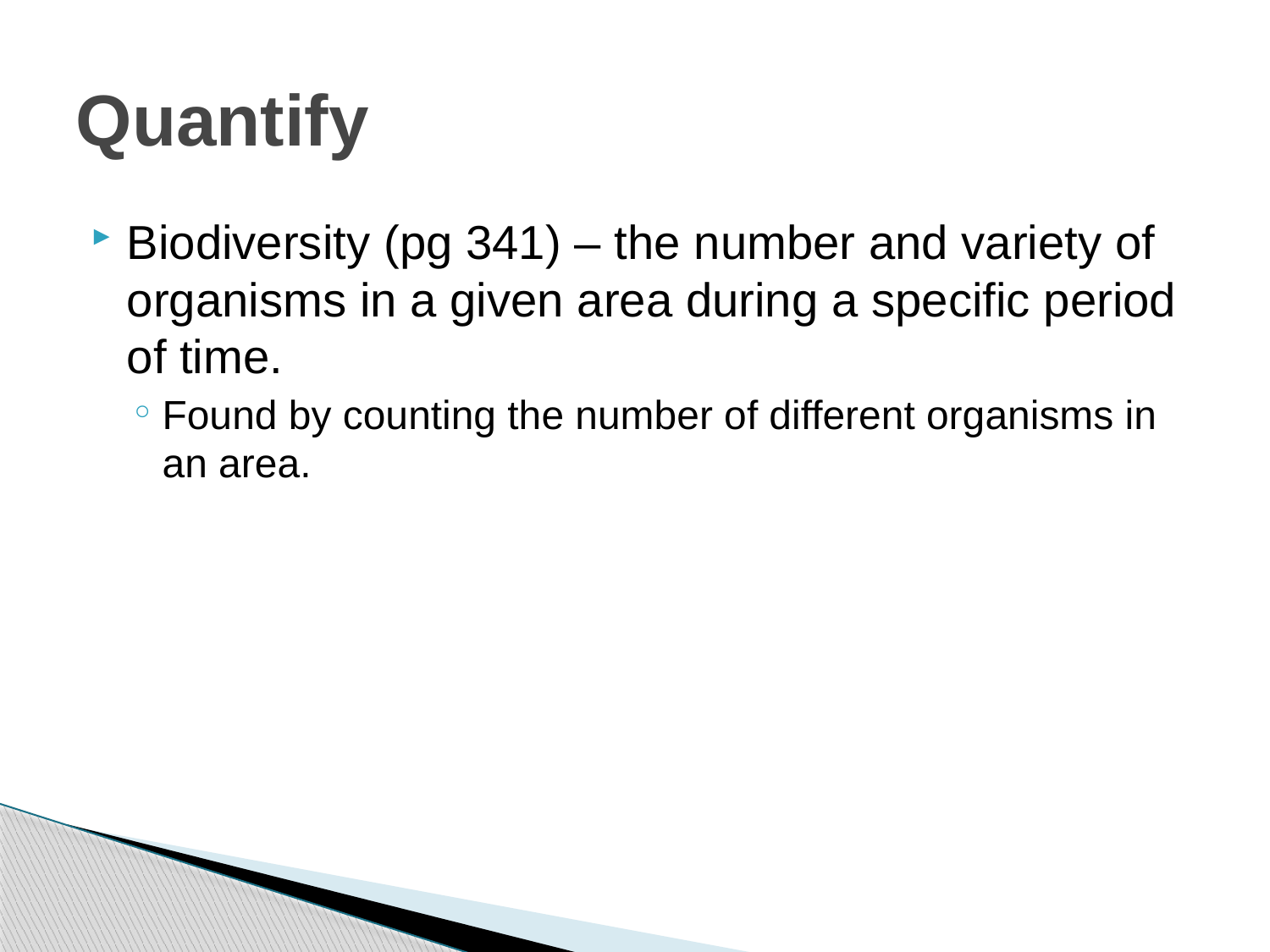

# Quantify
Biodiversity (pg 341) – the number and variety of organisms in a given area during a specific period of time.
Found by counting the number of different organisms in an area.